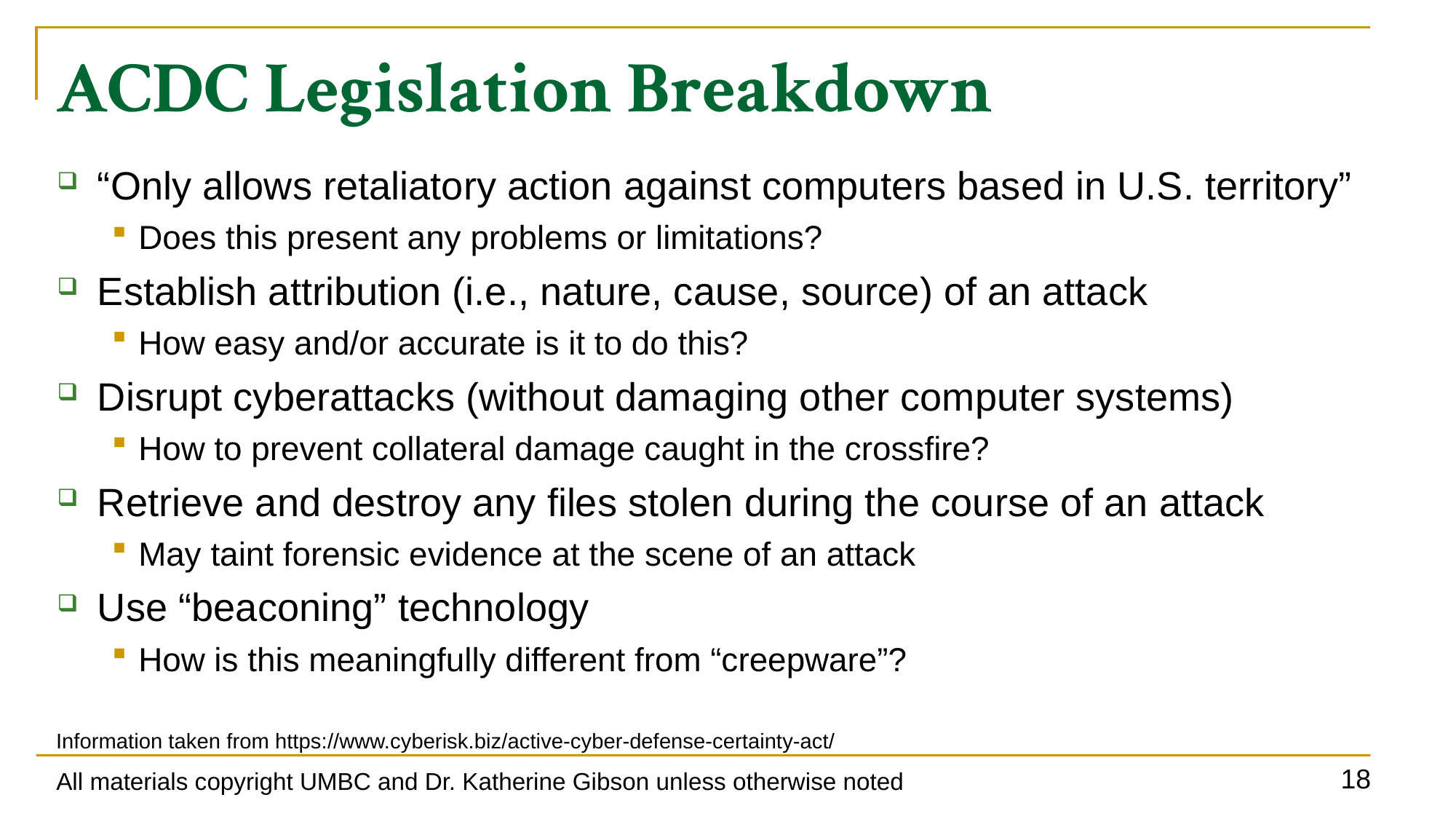

# ACDC Legislation Breakdown
“Only allows retaliatory action against computers based in U.S. territory”
Does this present any problems or limitations?
Establish attribution (i.e., nature, cause, source) of an attack
How easy and/or accurate is it to do this?
Disrupt cyberattacks (without damaging other computer systems)
How to prevent collateral damage caught in the crossfire?
Retrieve and destroy any files stolen during the course of an attack
May taint forensic evidence at the scene of an attack
Use “beaconing” technology
How is this meaningfully different from “creepware”?

Information taken from https://www.cyberisk.biz/active-cyber-defense-certainty-act/